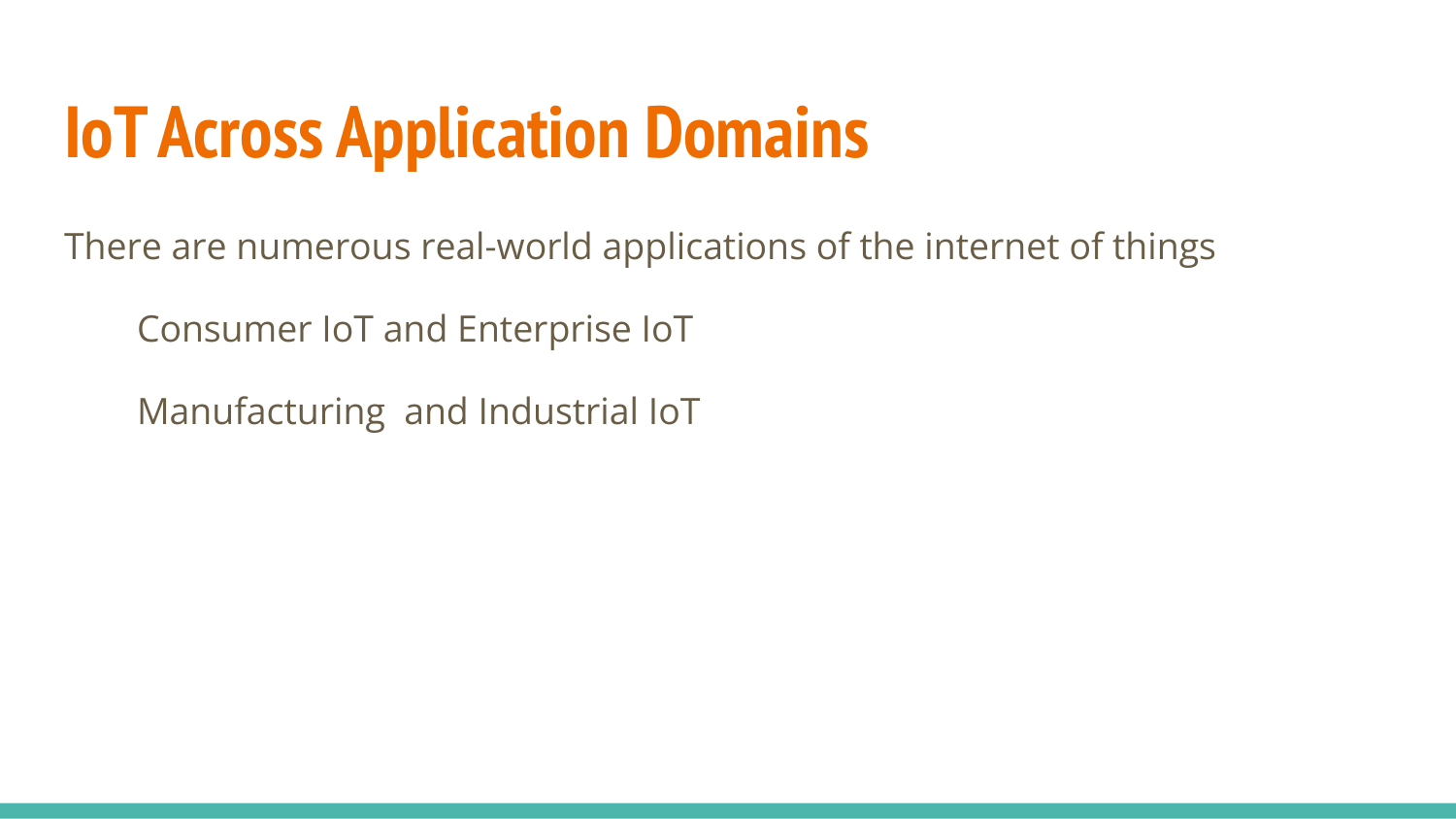

# IoT Across Application Domains
There are numerous real-world applications of the internet of things
Consumer IoT and Enterprise IoT
Manufacturing  and Industrial IoT